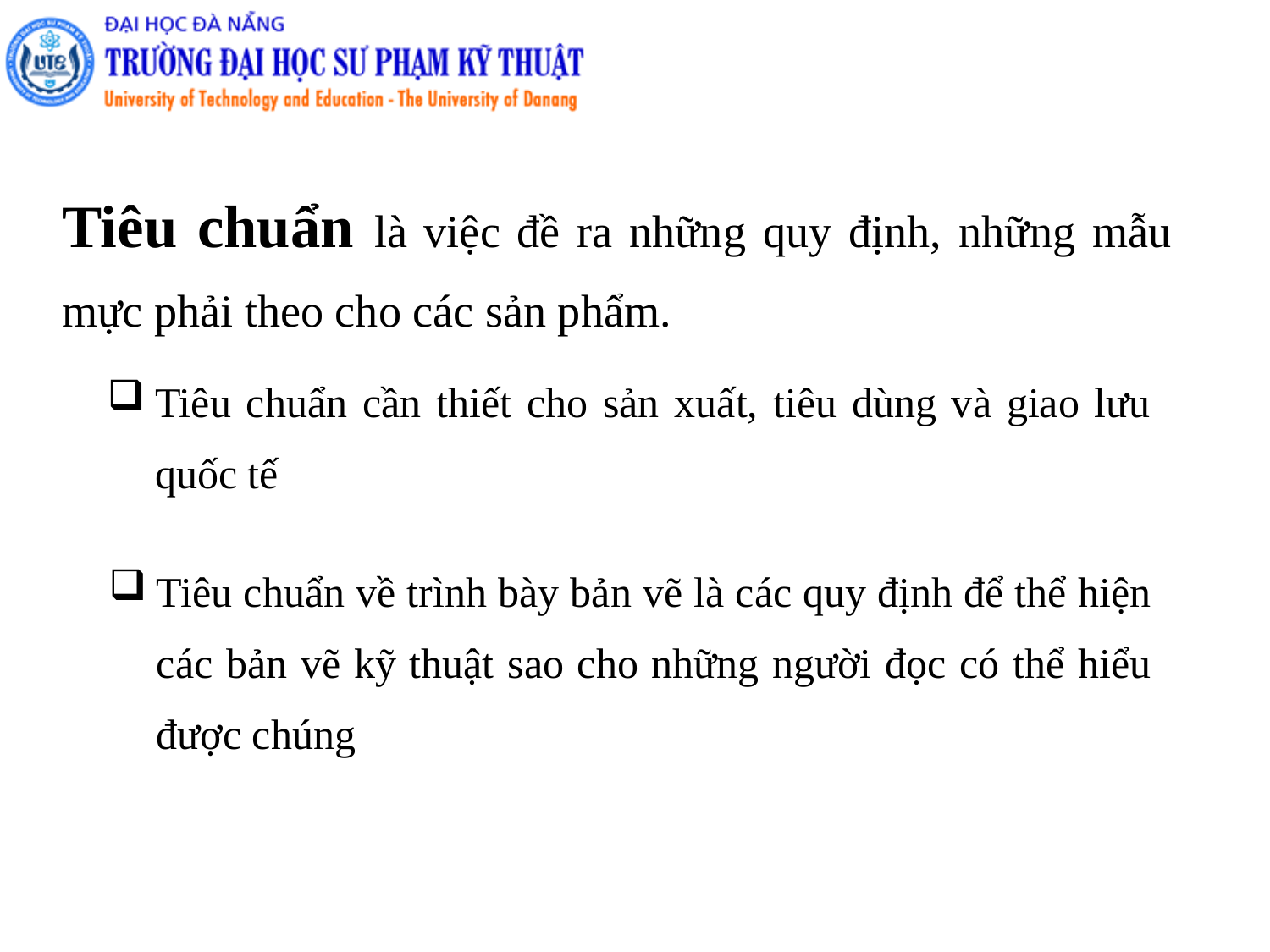

Tiêu chuẩn là việc đề ra những quy định, những mẫu mực phải theo cho các sản phẩm.
Tiêu chuẩn cần thiết cho sản xuất, tiêu dùng và giao lưu quốc tế
Tiêu chuẩn về trình bày bản vẽ là các quy định để thể hiện các bản vẽ kỹ thuật sao cho những người đọc có thể hiểu được chúng